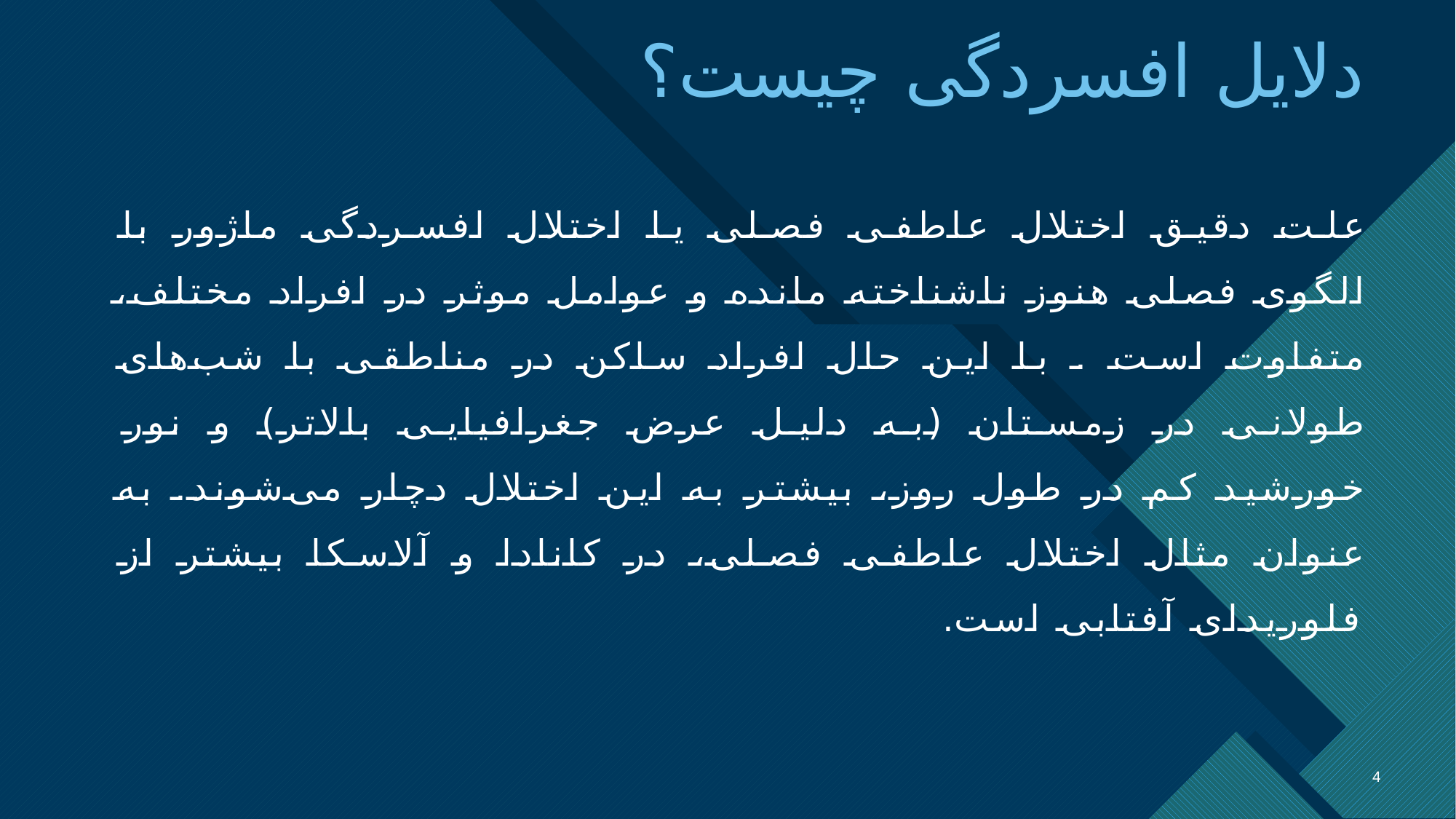

# دلایل افسردگی چیست؟
علت دقیق اختلال عاطفی فصلی یا اختلال افسردگی ماژور با الگوی فصلی هنوز ناشناخته مانده و عوامل موثر در افراد مختلف، متفاوت است . با این حال افراد ساکن در مناطقی با شب‌های طولانی در زمستان (به دلیل عرض جغرافیایی بالاتر) و نور خورشید کم در طول روز، بیشتر به این اختلال دچار می‌شوند. به عنوان مثال اختلال عاطفی فصلی، در کانادا و آلاسکا بیشتر از فلوریدای آفتابی است.

4